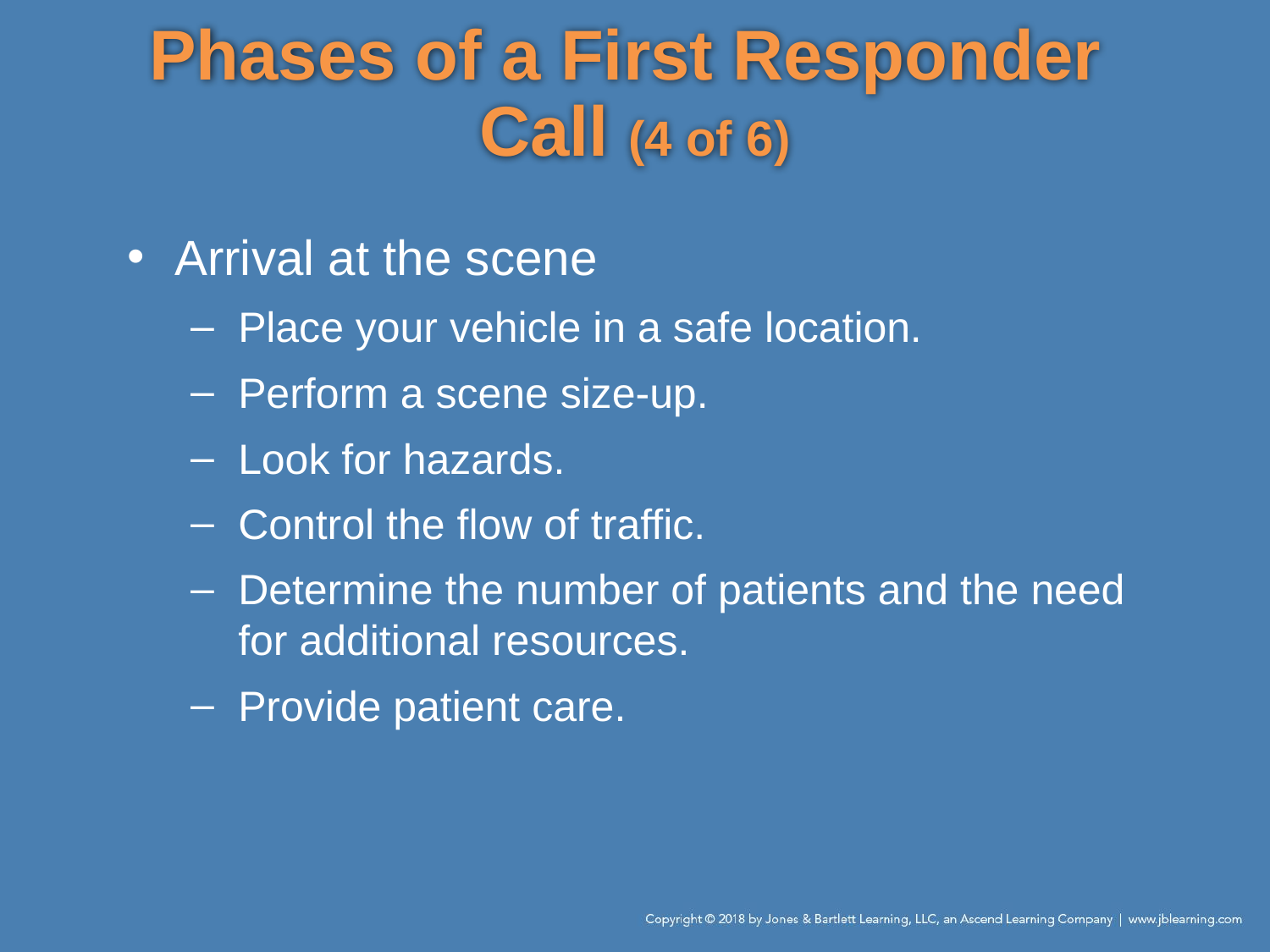

# Phases of a First Responder  Call (4 of 6)
Arrival at the scene
Place your vehicle in a safe location.
Perform a scene size-up.
Look for hazards.
Control the flow of traffic.
Determine the number of patients and the need for additional resources.
Provide patient care.